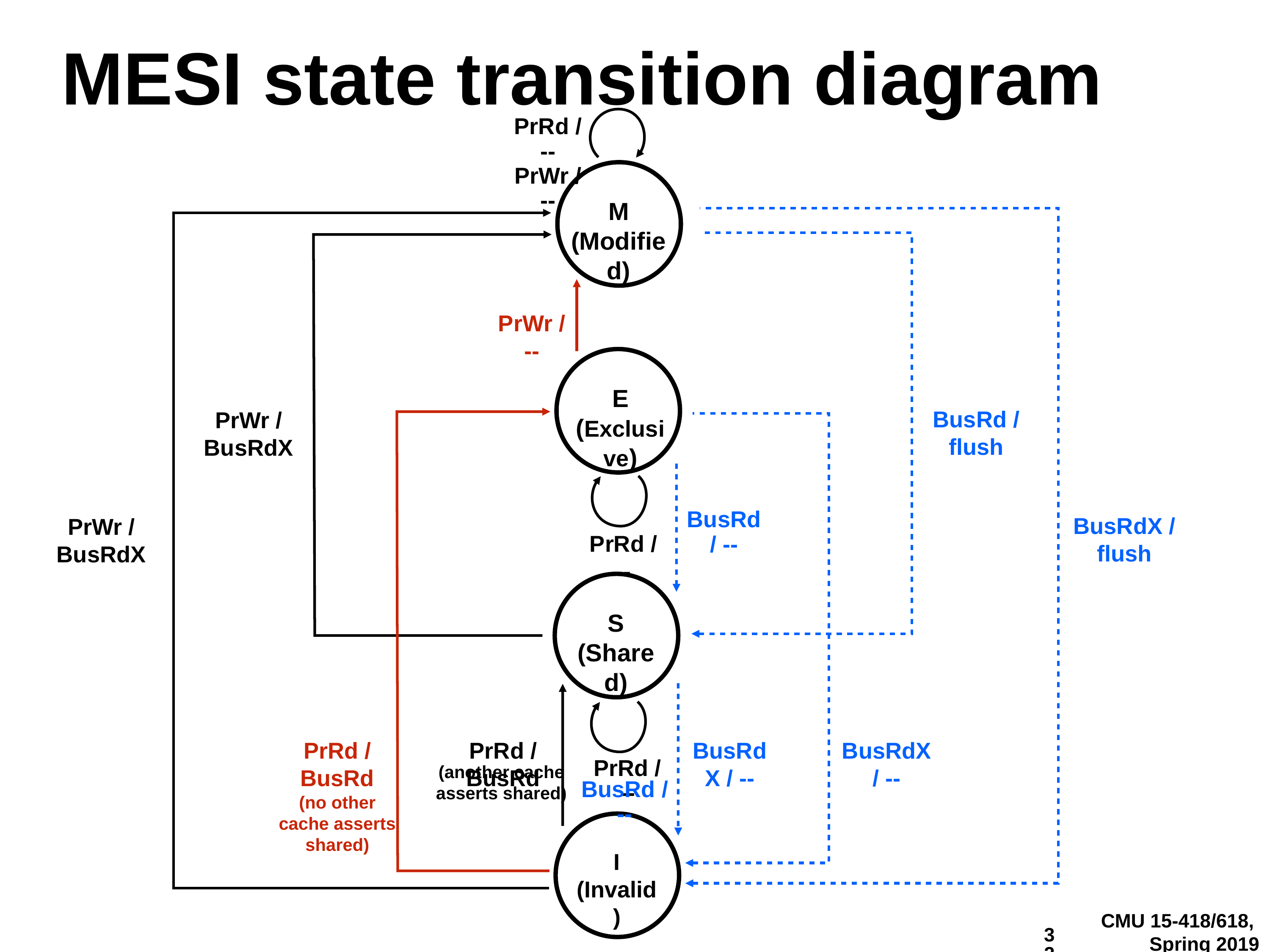

# MESI state transition diagram

PrRd / --
PrWr / --

M
(Modified)

PrWr / --

E
(Exclusive)
BusRd / flush
PrWr / BusRdX

BusRd / --
BusRdX / flush
PrWr / BusRdX
PrRd / --

S
(Shared)

PrRd / BusRd
(no other cache asserts shared)
PrRd / BusRd
BusRdX / --
BusRdX / --
PrRd / --
(another cache asserts shared)
BusRd / --

I
(Invalid)
32